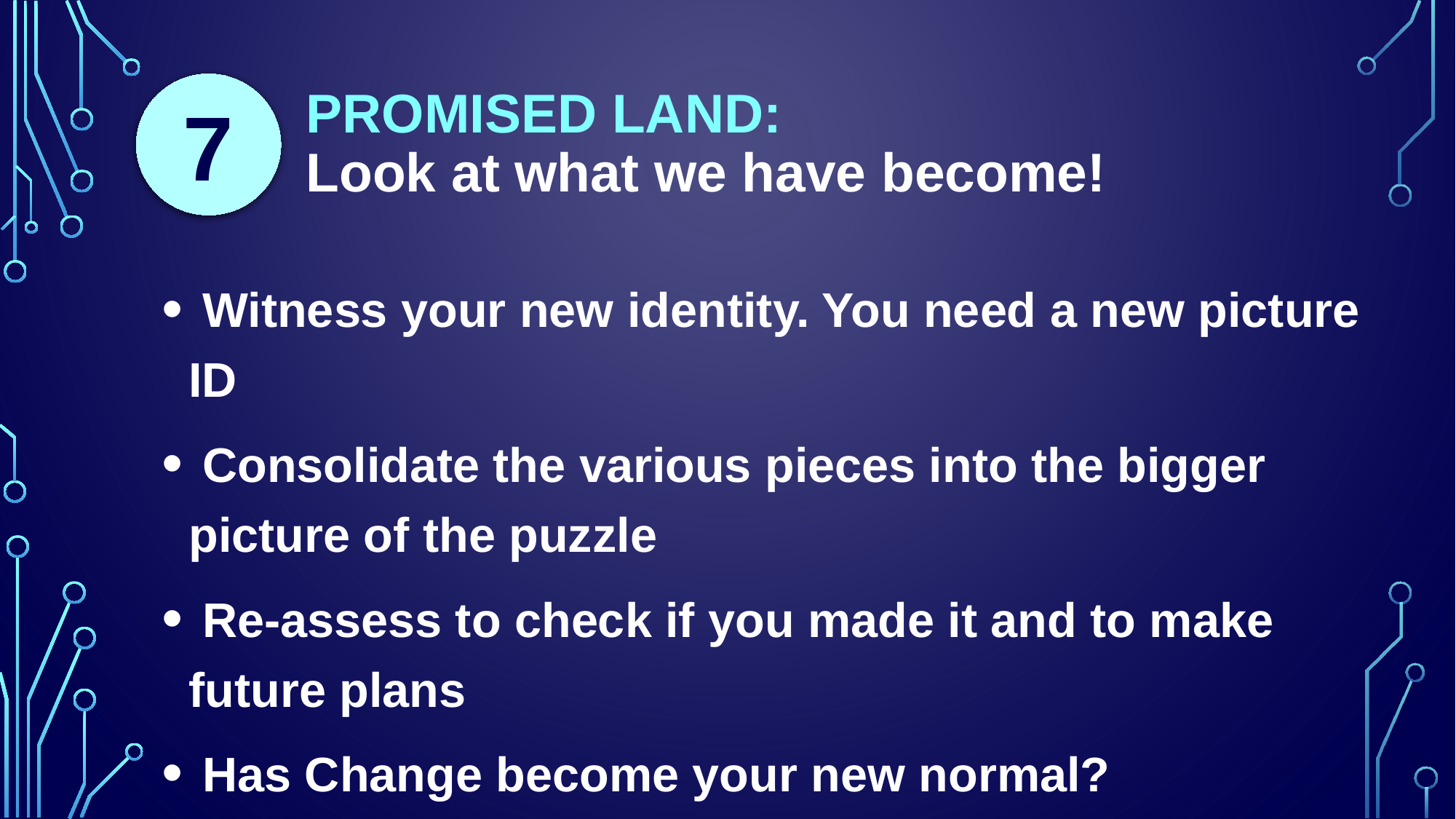

7
# PROMISED LAND: Look at what we have become!
 Witness your new identity. You need a new picture ID
 Consolidate the various pieces into the bigger picture of the puzzle
 Re-assess to check if you made it and to make future plans
 Has Change become your new normal?